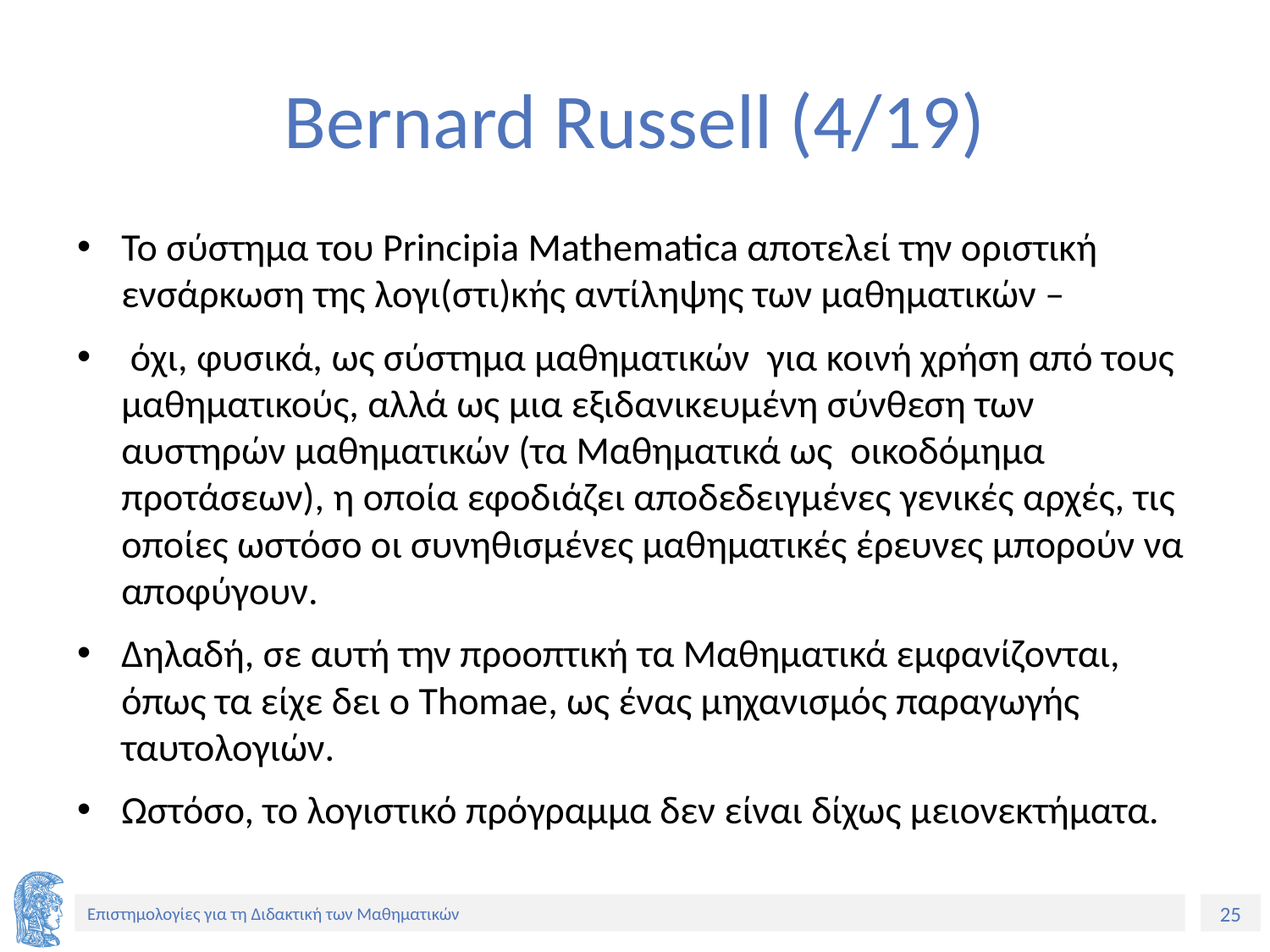

# Bernard Russell (4/19)
Το σύστημα του Principia Mathematica αποτελεί την οριστική ενσάρκωση της λογι(στι)κής αντίληψης των μαθηματικών –
 όχι, φυσικά, ως σύστημα μαθηματικών  για κοινή χρήση από τους μαθηματικούς, αλλά ως μια εξιδανικευμένη σύνθεση των αυστηρών μαθηματικών (τα Μαθηματικά ως  οικοδόμημα προτάσεων), η οποία εφοδιάζει αποδεδειγμένες γενικές αρχές, τις οποίες ωστόσο οι συνηθισμένες μαθηματικές έρευνες μπορούν να αποφύγουν.
Δηλαδή, σε αυτή την προοπτική τα Μαθηματικά εμφανίζονται, όπως τα είχε δει ο Thomae, ως ένας μηχανισμός παραγωγής ταυτολογιών.
Ωστόσο, το λογιστικό πρόγραμμα δεν είναι δίχως μειονεκτήματα.